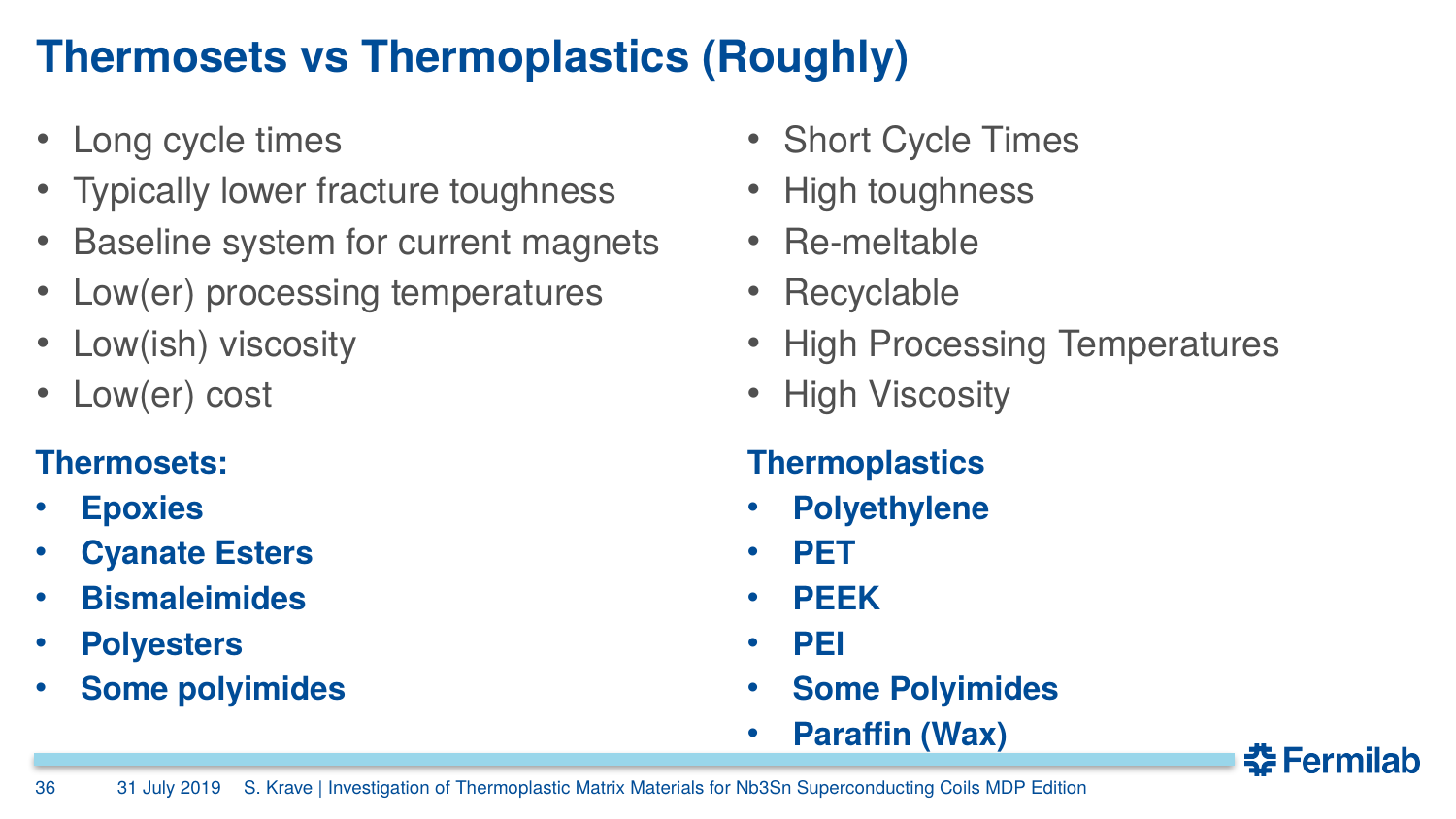

# Thermosets vs Thermoplastics (Roughly)
Long cycle times
Typically lower fracture toughness
Baseline system for current magnets
Low(er) processing temperatures
Low(ish) viscosity
Low(er) cost
Short Cycle Times
High toughness
Re-meltable
Recyclable
High Processing Temperatures
High Viscosity
Thermosets:
Epoxies
Cyanate Esters
Bismaleimides
Polyesters
Some polyimides

Thermoplastics
Polyethylene
PET
PEEK
PEI
Some Polyimides
Paraffin (Wax)

36
31 July 2019
S. Krave | Investigation of Thermoplastic Matrix Materials for Nb3Sn Superconducting Coils MDP Edition